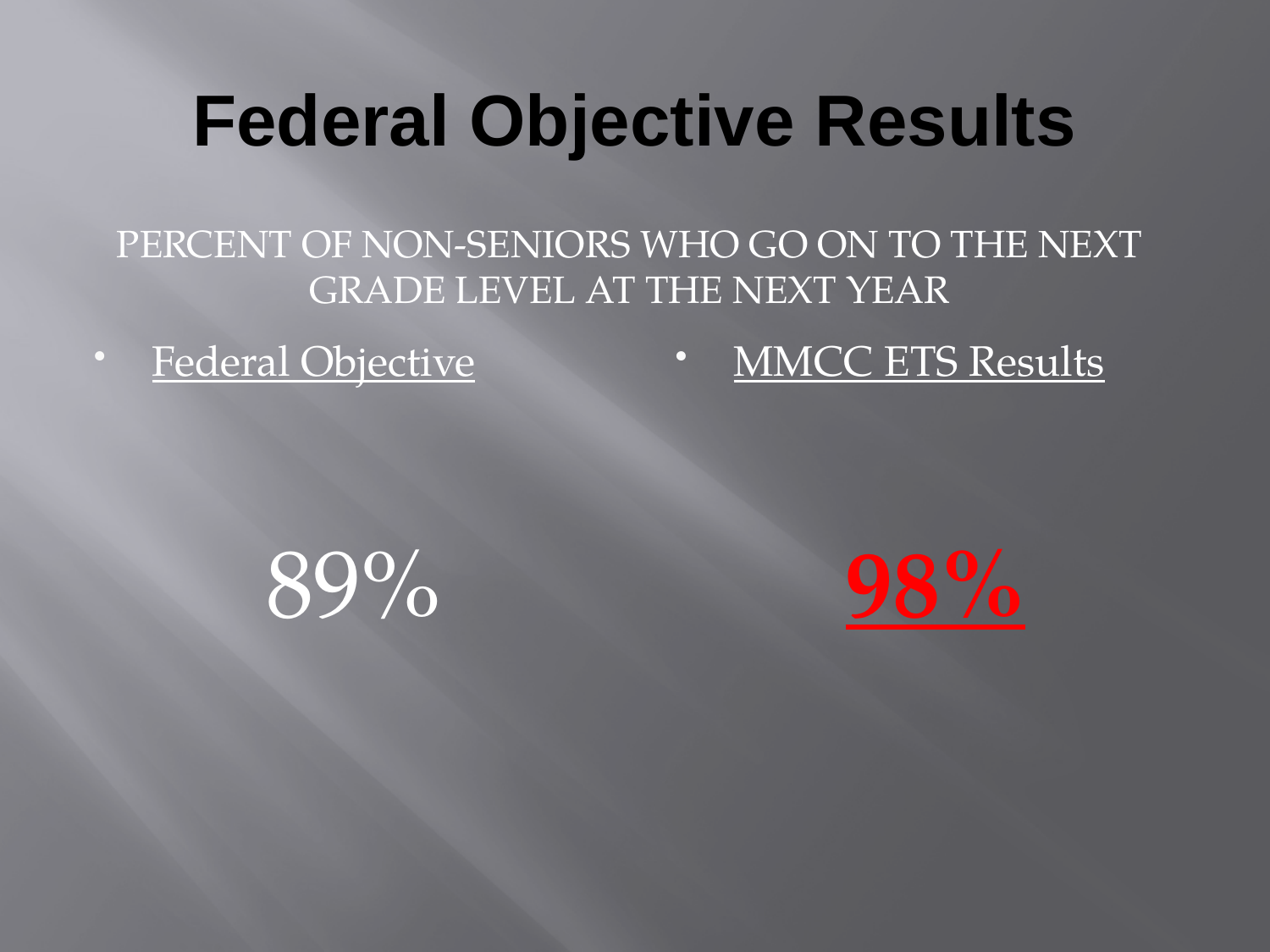

# Federal Objective Results
Percent of Non-Seniors who go on to the next grade level at the next year
Federal Objective

89%
MMCC ETS Results

98%